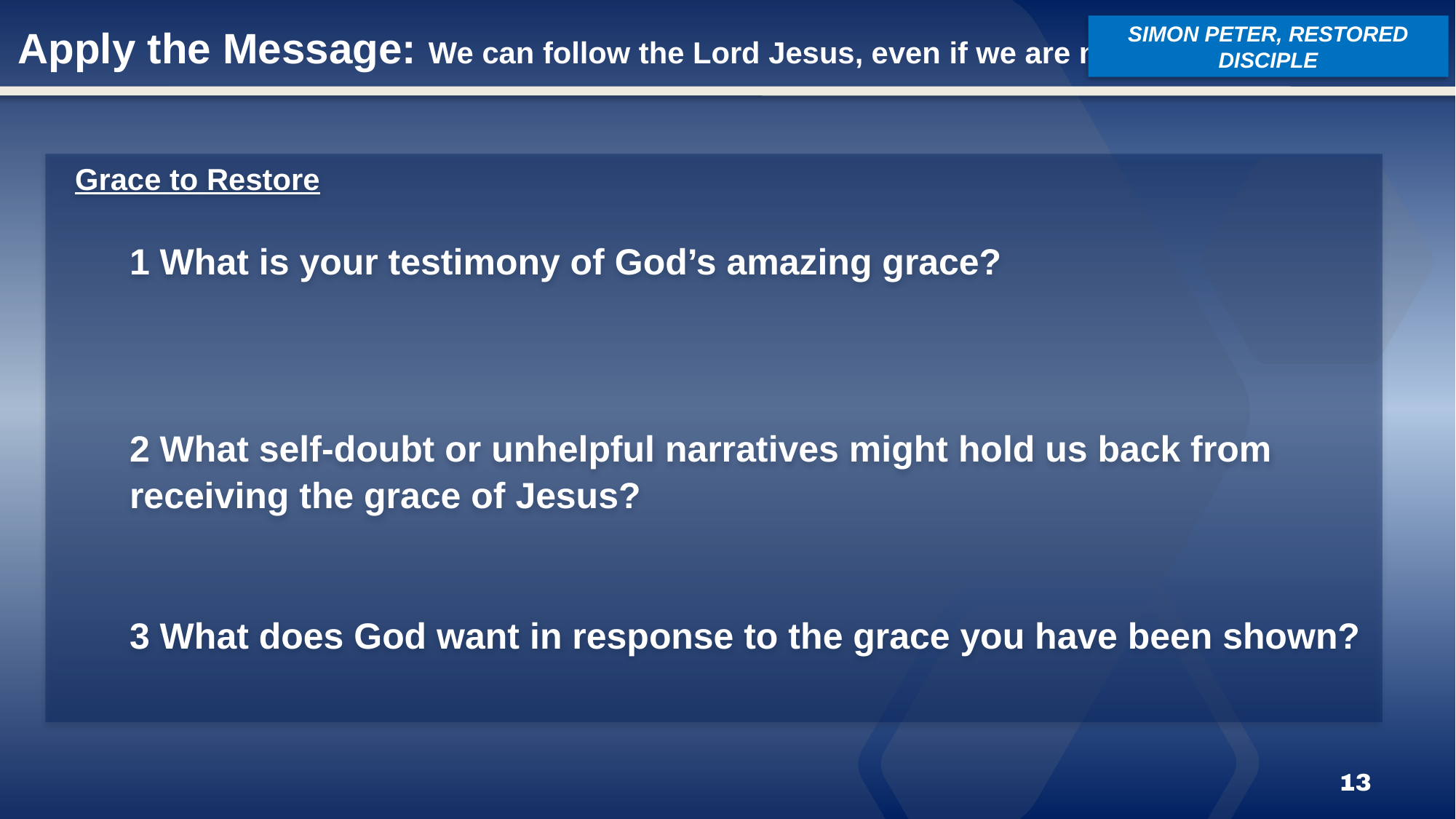

Apply the Message: We can follow the Lord Jesus, even if we are not perfect.
SIMON PETER, RESTORED DISCIPLE

Grace to Restore

1 What is your testimony of God’s amazing grace?

2 What self-doubt or unhelpful narratives might hold us back from receiving the grace of Jesus?

3 What does God want in response to the grace you have been shown?

13